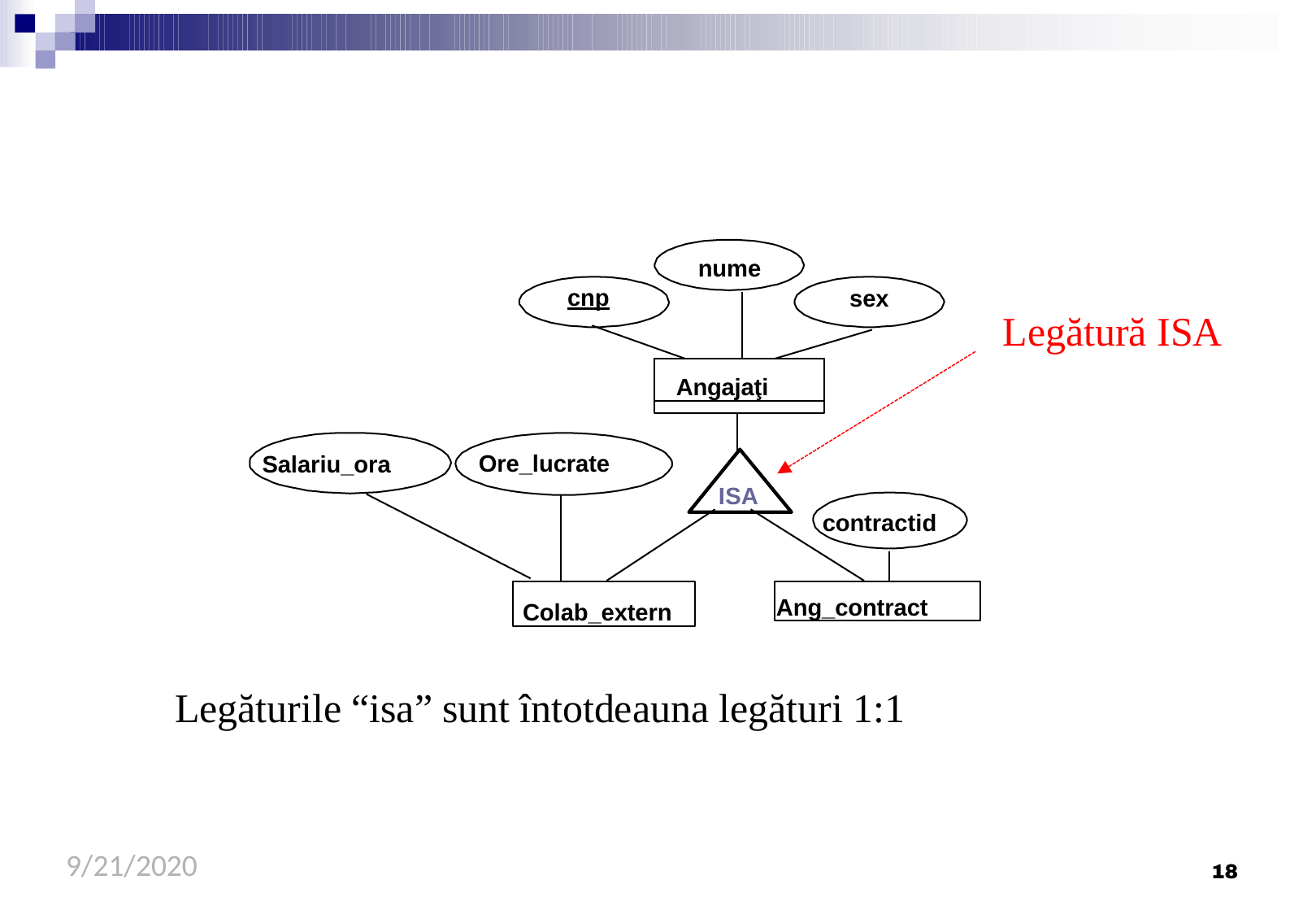

nume
cnp
sex

Legătură ISA

Angajaţi

Ore_lucrate
Salariu_ora
ISA
contractid
Colab_extern
Ang_contract
 	Legăturile “isa” sunt întotdeauna legături 1:1
9/21/2020
18